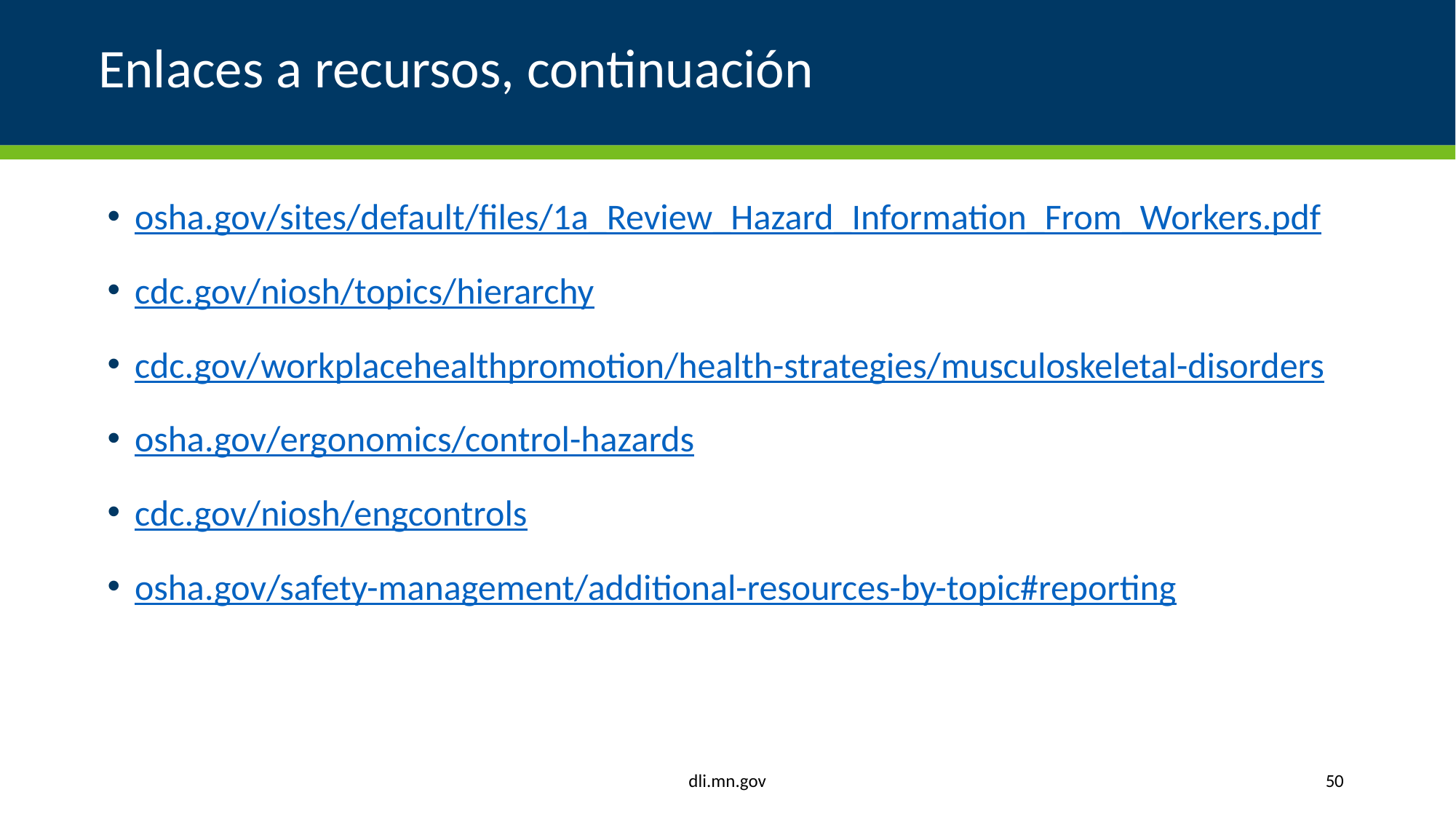

# Enlaces a recursos, continuación
osha.gov/sites/default/files/1a_Review_Hazard_Information_From_Workers.pdf
cdc.gov/niosh/topics/hierarchy
cdc.gov/workplacehealthpromotion/health-strategies/musculoskeletal-disorders
osha.gov/ergonomics/control-hazards
cdc.gov/niosh/engcontrols
osha.gov/safety-management/additional-resources-by-topic#reporting
dli.mn.gov
50